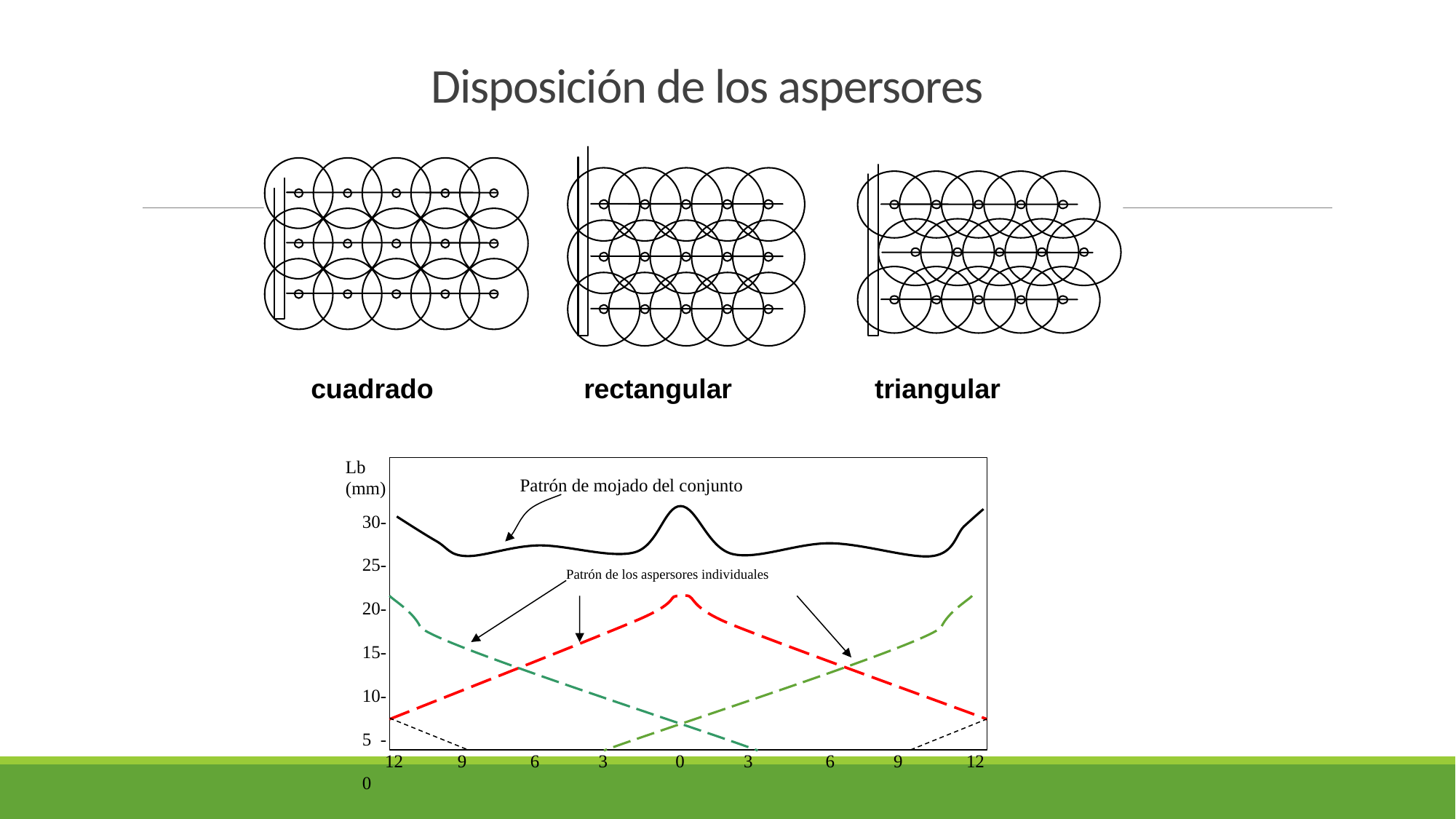

# Disposición de los aspersores

cuadrado
rectangular
triangular
Lb (mm)

Patrón de mojado del conjunto

30-

25-

20-

15-

10-

5  -

0
Patrón de los aspersores individuales

  12            9              6             3               0             3                6             9              12